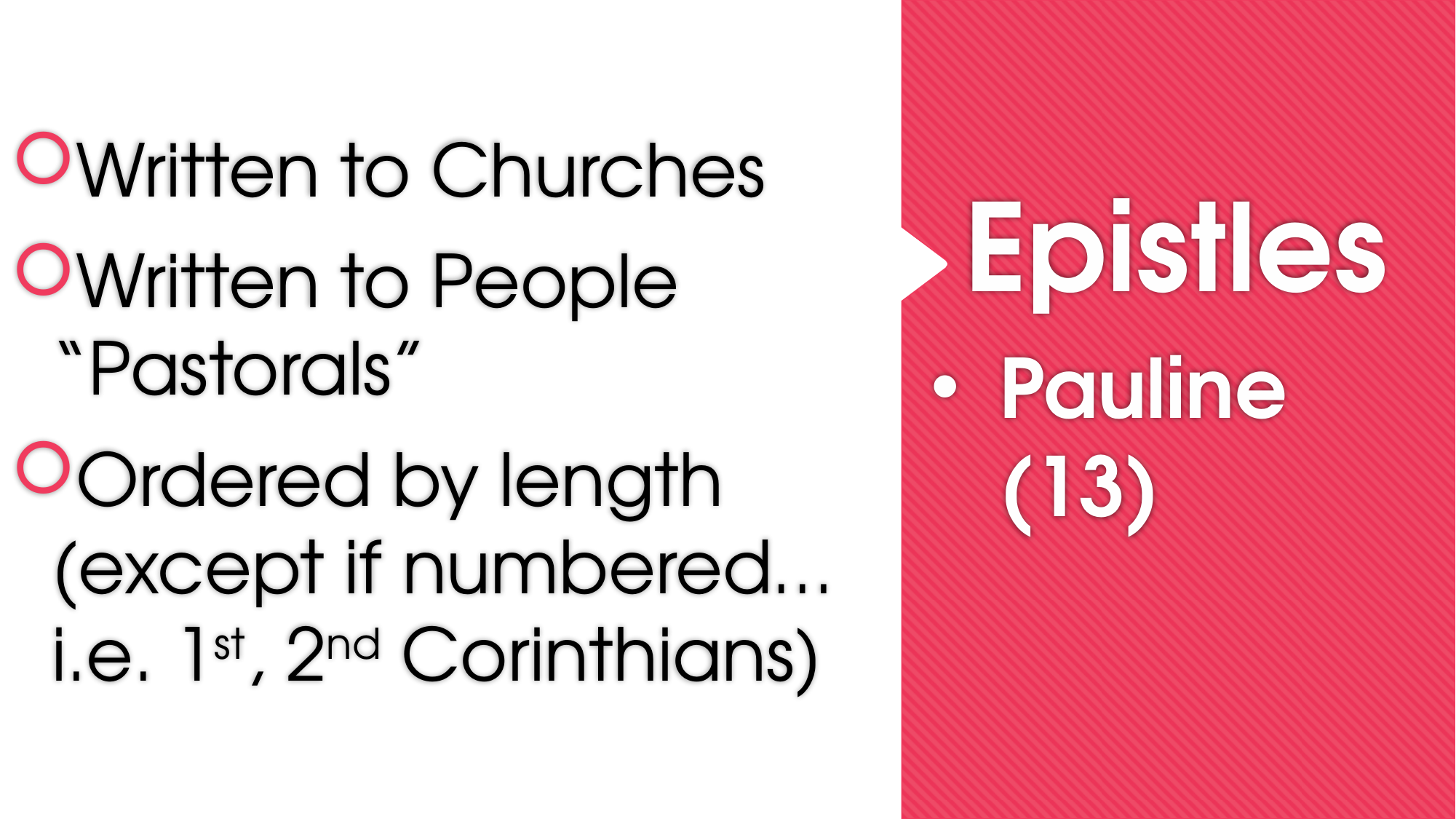

Written to Churches
Written to People “Pastorals”
Ordered by length (except if numbered… i.e. 1st, 2nd Corinthians)

# Epistles
Pauline (13)